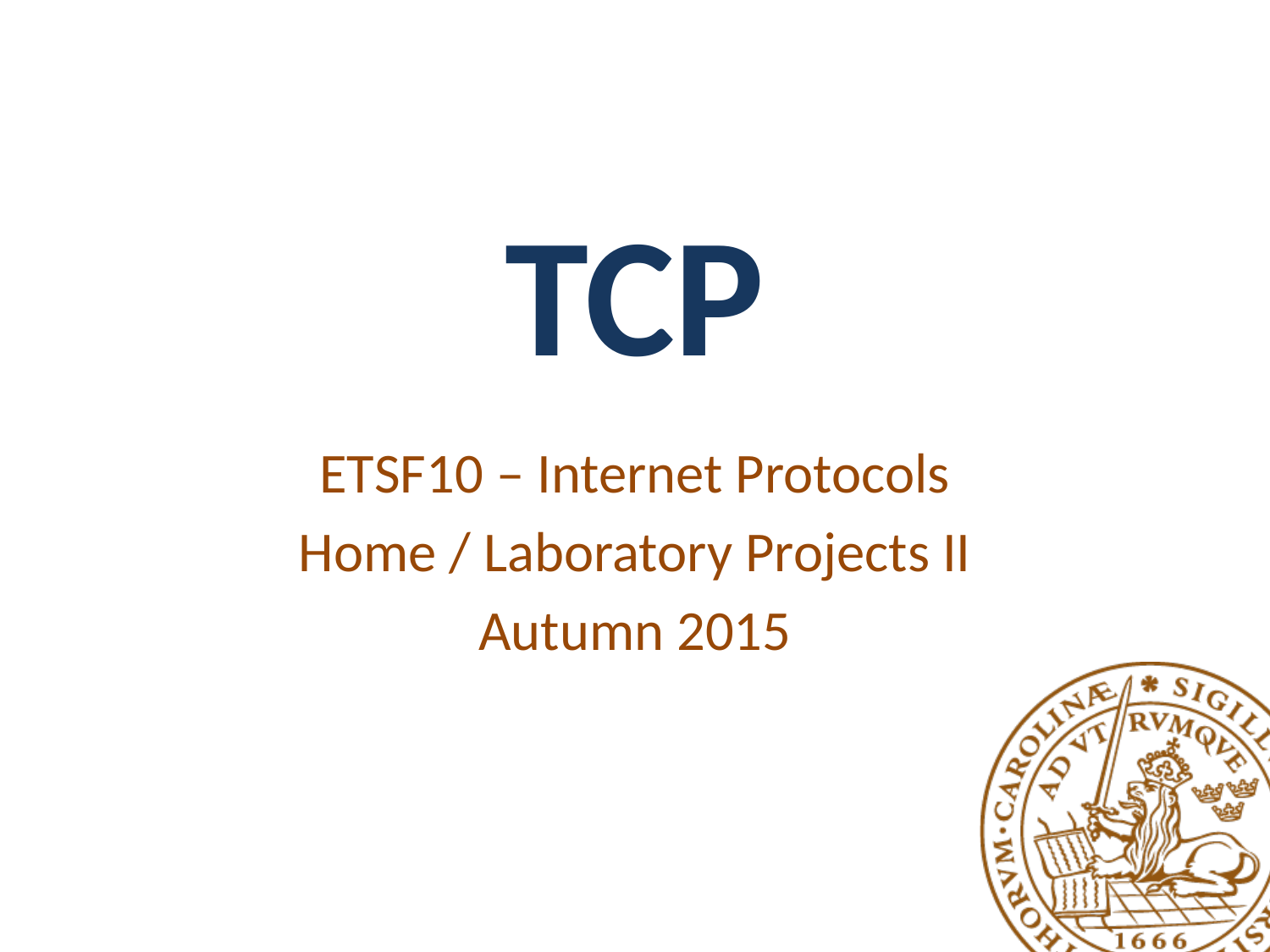

# TCP
ETSF10 – Internet Protocols
Home / Laboratory Projects II
Autumn 2015